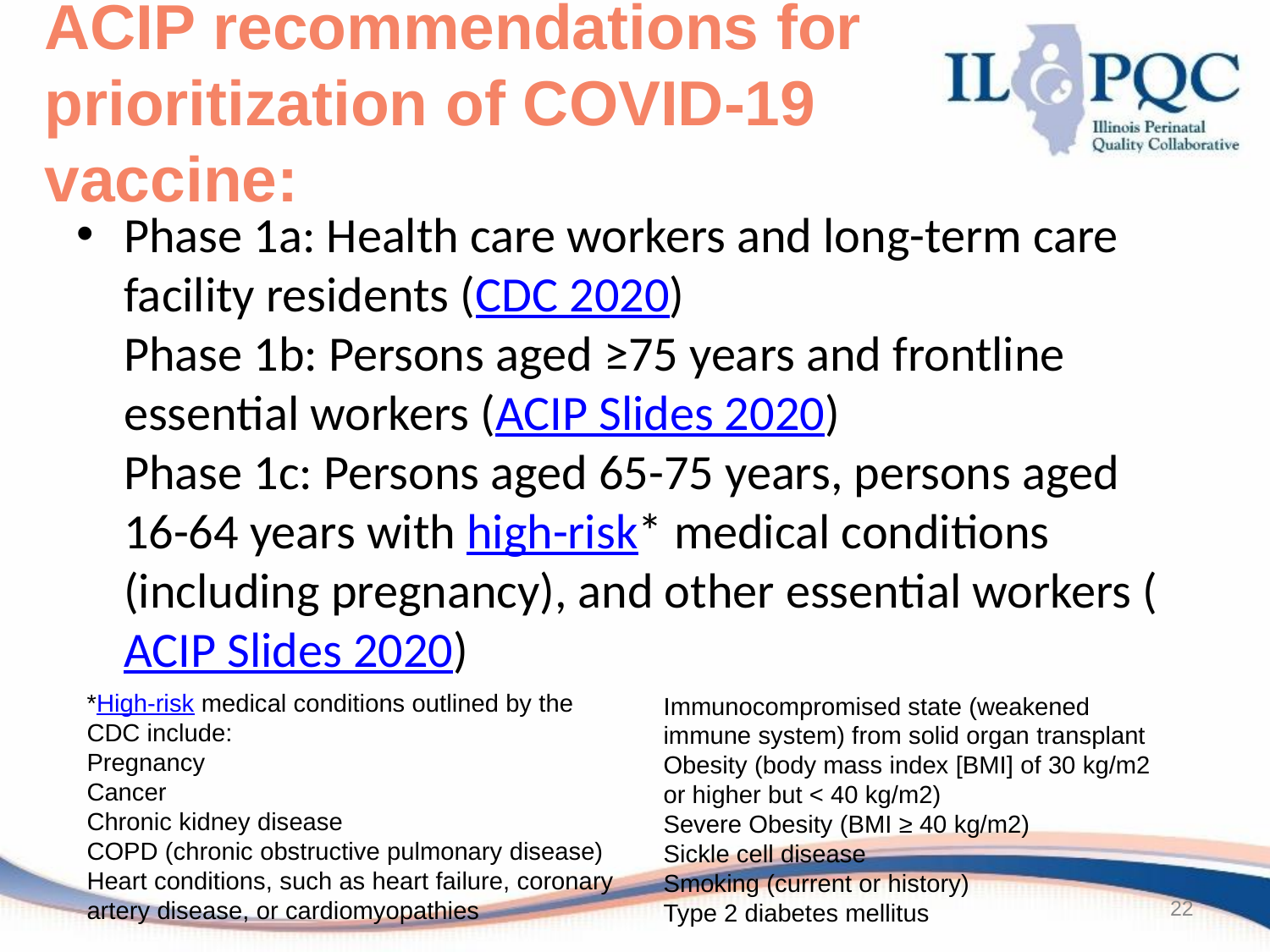

# ACIP recommendations for prioritization of COVID-19 vaccine:
Phase 1a: Health care workers and long-term care facility residents (CDC 2020)
Phase 1b: Persons aged ≥75 years and frontline essential workers (ACIP Slides 2020)
Phase 1c: Persons aged 65-75 years, persons aged 16-64 years with high-risk* medical conditions (including pregnancy), and other essential workers (ACIP Slides 2020)

*High-risk medical conditions outlined by the CDC include:
Pregnancy
Cancer
Chronic kidney disease
COPD (chronic obstructive pulmonary disease)
Heart conditions, such as heart failure, coronary artery disease, or cardiomyopathies
Immunocompromised state (weakened immune system) from solid organ transplant
Obesity (body mass index [BMI] of 30 kg/m2 or higher but < 40 kg/m2)
Severe Obesity (BMI ≥ 40 kg/m2)
Sickle cell disease
Smoking (current or history)
Type 2 diabetes mellitus

22